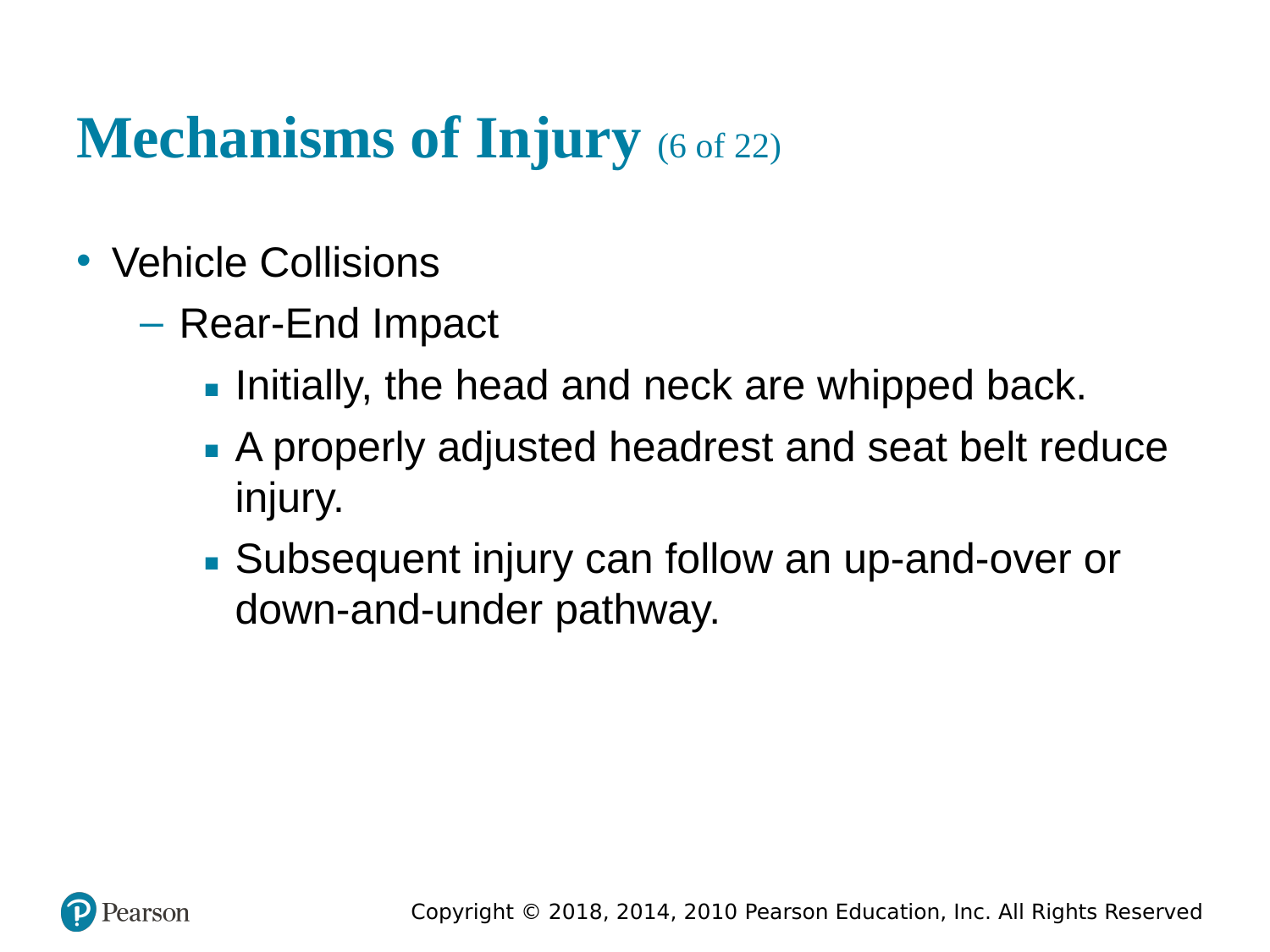

# Mechanisms of Injury (6 of 22)
Vehicle Collisions
Rear-End Impact
Initially, the head and neck are whipped back.
A properly adjusted headrest and seat belt reduce injury.
Subsequent injury can follow an up-and-over or down-and-under pathway.